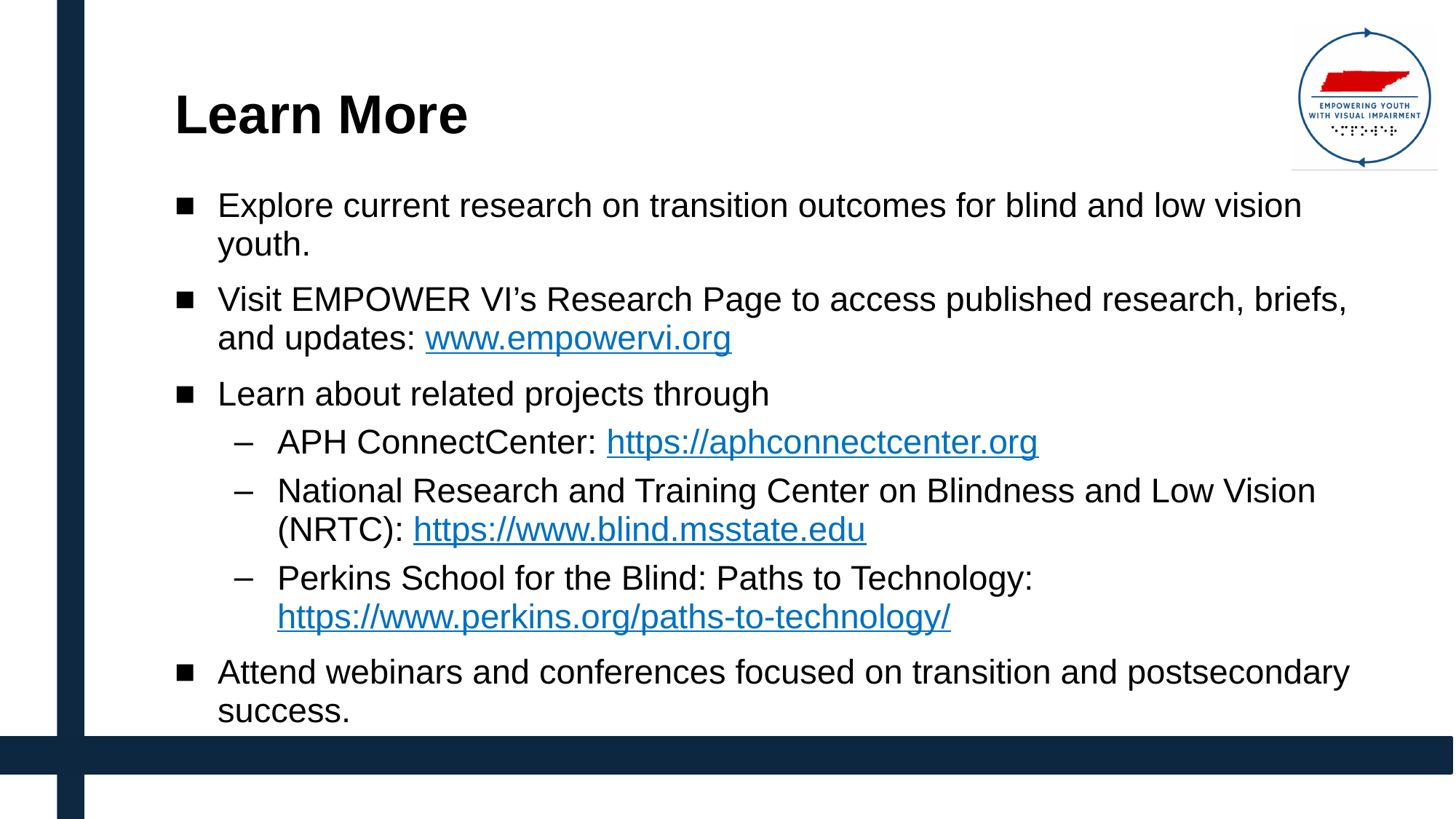

# Learn More
Explore current research on transition outcomes for blind and low vision youth.
Visit EMPOWER VI’s Research Page to access published research, briefs, and updates: www.empowervi.org
Learn about related projects through
APH ConnectCenter: https://aphconnectcenter.org
National Research and Training Center on Blindness and Low Vision (NRTC): https://www.blind.msstate.edu
Perkins School for the Blind: Paths to Technology: https://www.perkins.org/paths-to-technology/
Attend webinars and conferences focused on transition and postsecondary success.